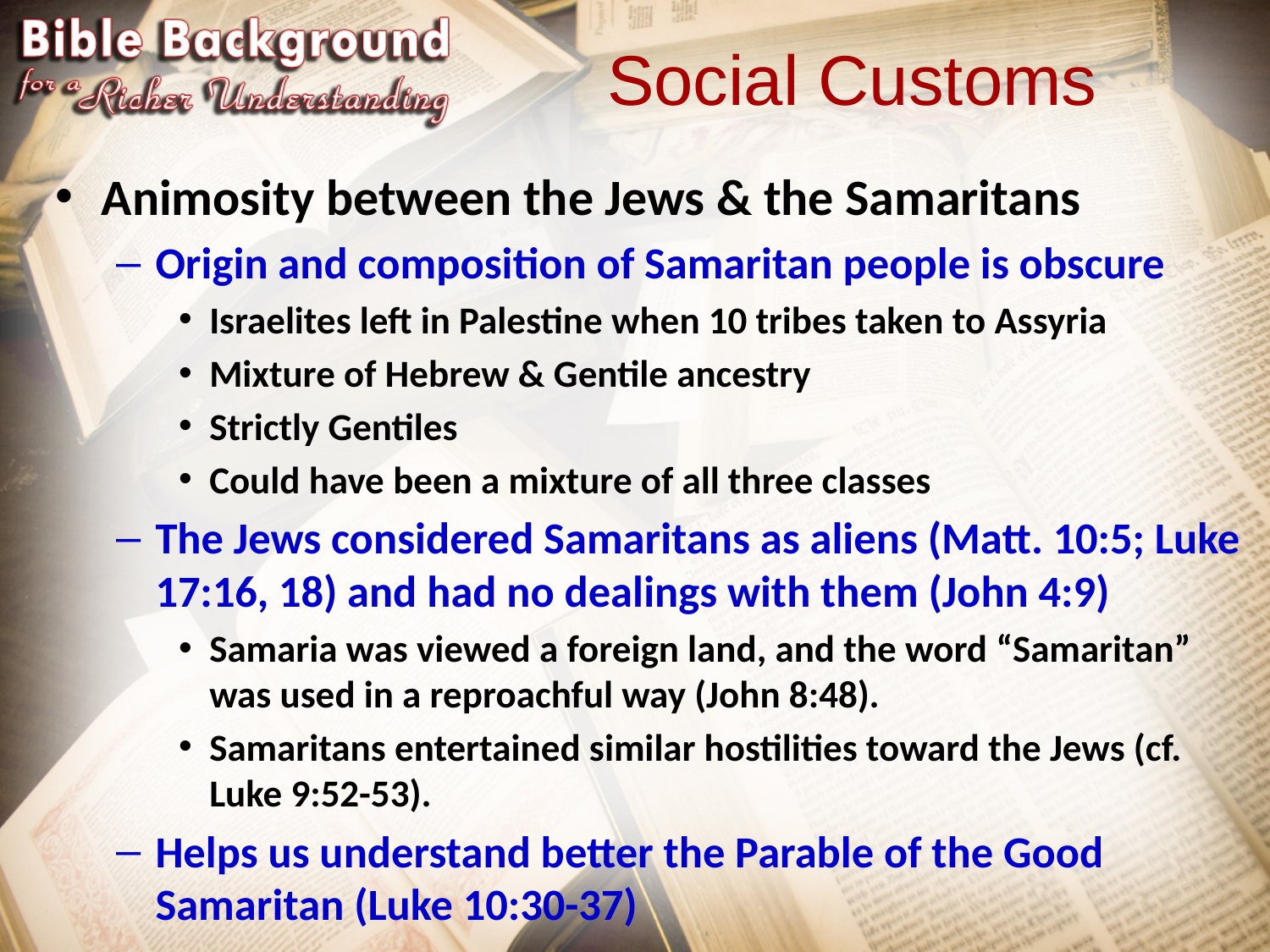

# Social Customs
Animosity between the Jews & the Samaritans
Origin and composition of Samaritan people is obscure
Israelites left in Palestine when 10 tribes taken to Assyria
Mixture of Hebrew & Gentile ancestry
Strictly Gentiles
Could have been a mixture of all three classes
The Jews considered Samaritans as aliens (Matt. 10:5; Luke 17:16, 18) and had no dealings with them (John 4:9)
Samaria was viewed a foreign land, and the word “Samaritan” was used in a reproachful way (John 8:48).
Samaritans entertained similar hostilities toward the Jews (cf. Luke 9:52-53).
Helps us understand better the Parable of the Good Samaritan (Luke 10:30-37)